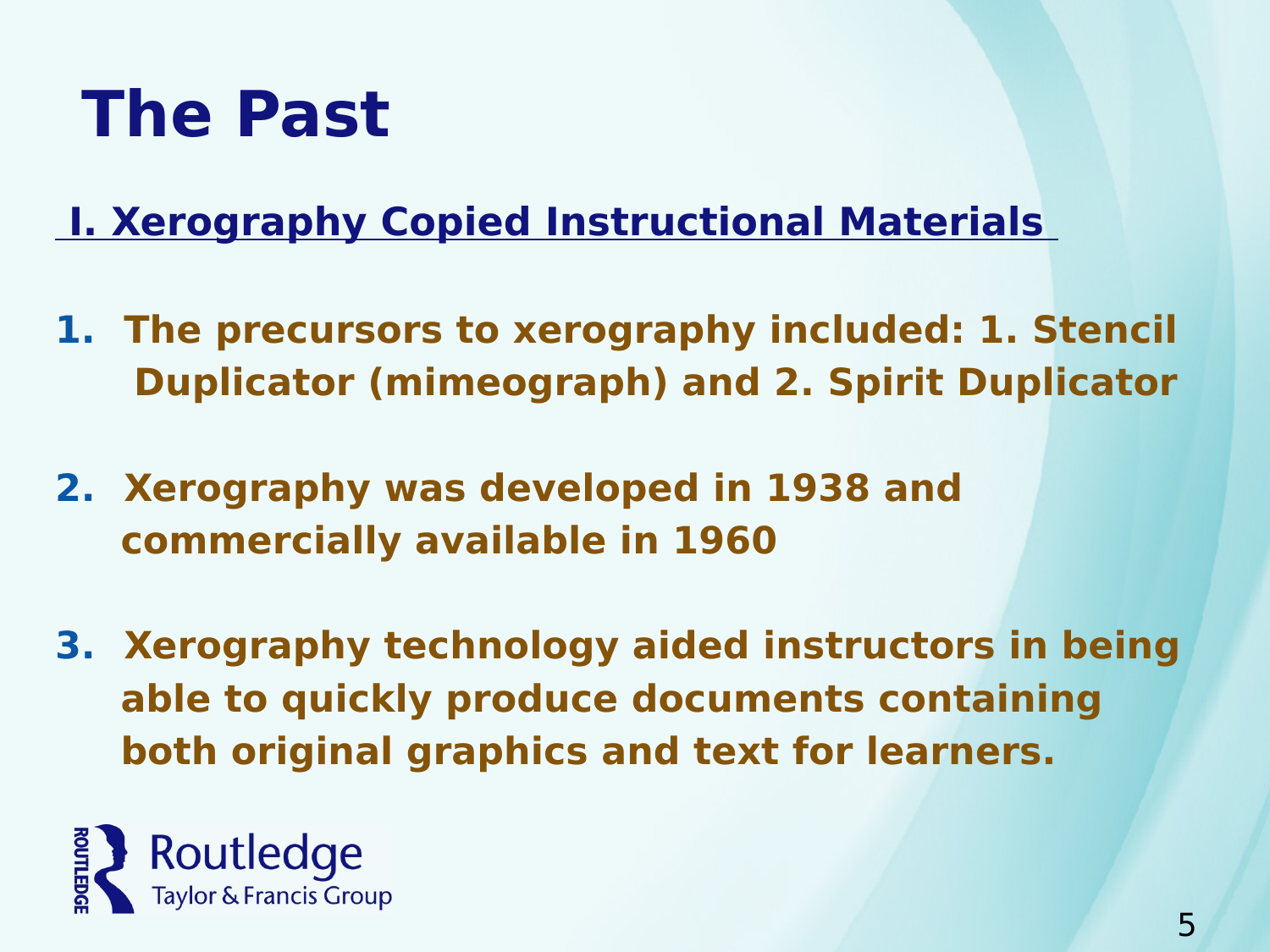

# The Past
 I. Xerography Copied Instructional Materials

The precursors to xerography included: 1. Stencil
      Duplicator (mimeograph) and 2. Spirit Duplicator

Xerography was developed in 1938 and
     commercially available in 1960

Xerography technology aided instructors in being
     able to quickly produce documents containing
     both original graphics and text for learners.
5